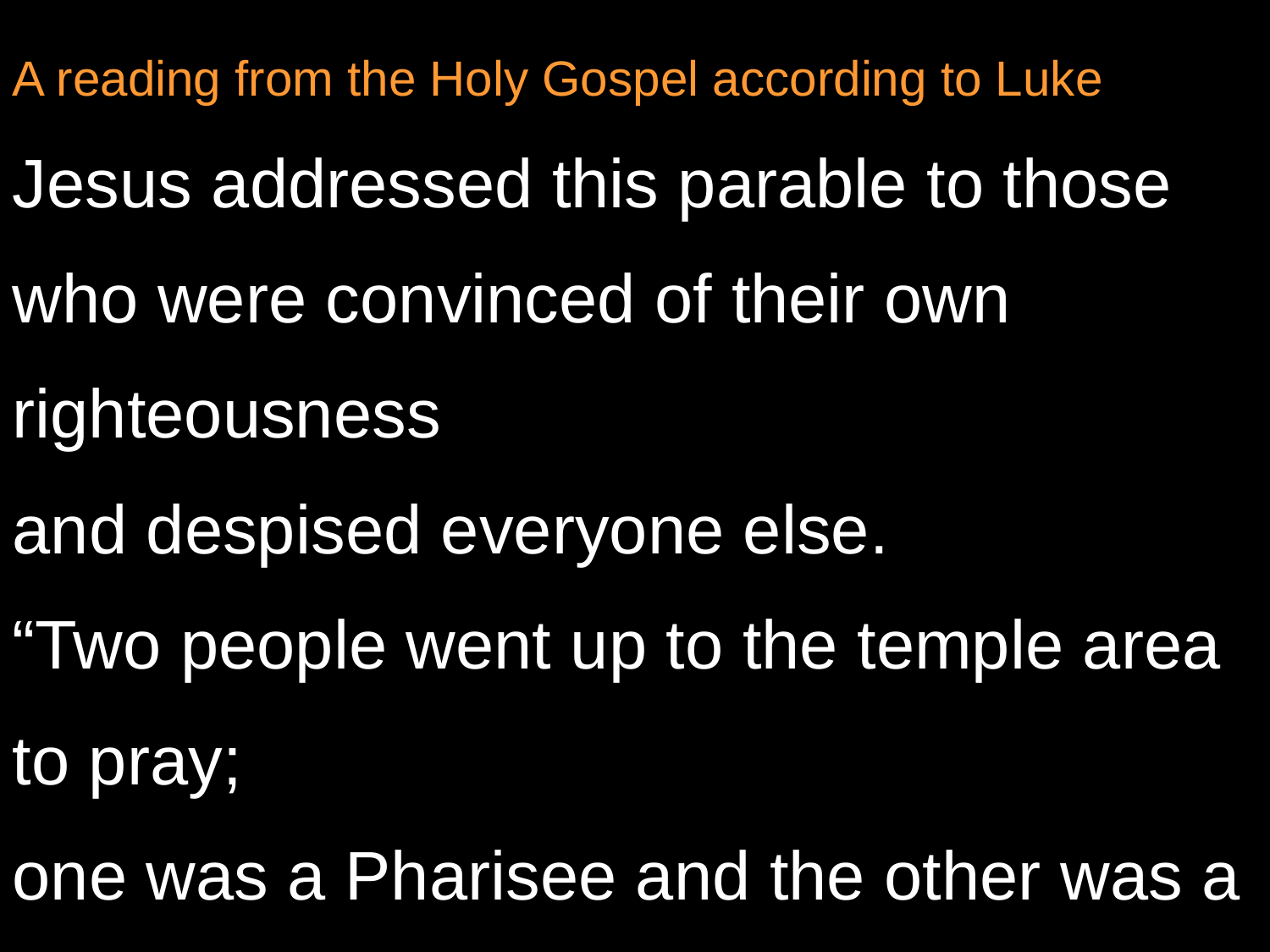

A reading from the Holy Gospel according to Luke
Jesus addressed this parable to those who were convinced of their own righteousness
and despised everyone else.
“Two people went up to the temple area to pray;
one was a Pharisee and the other was a